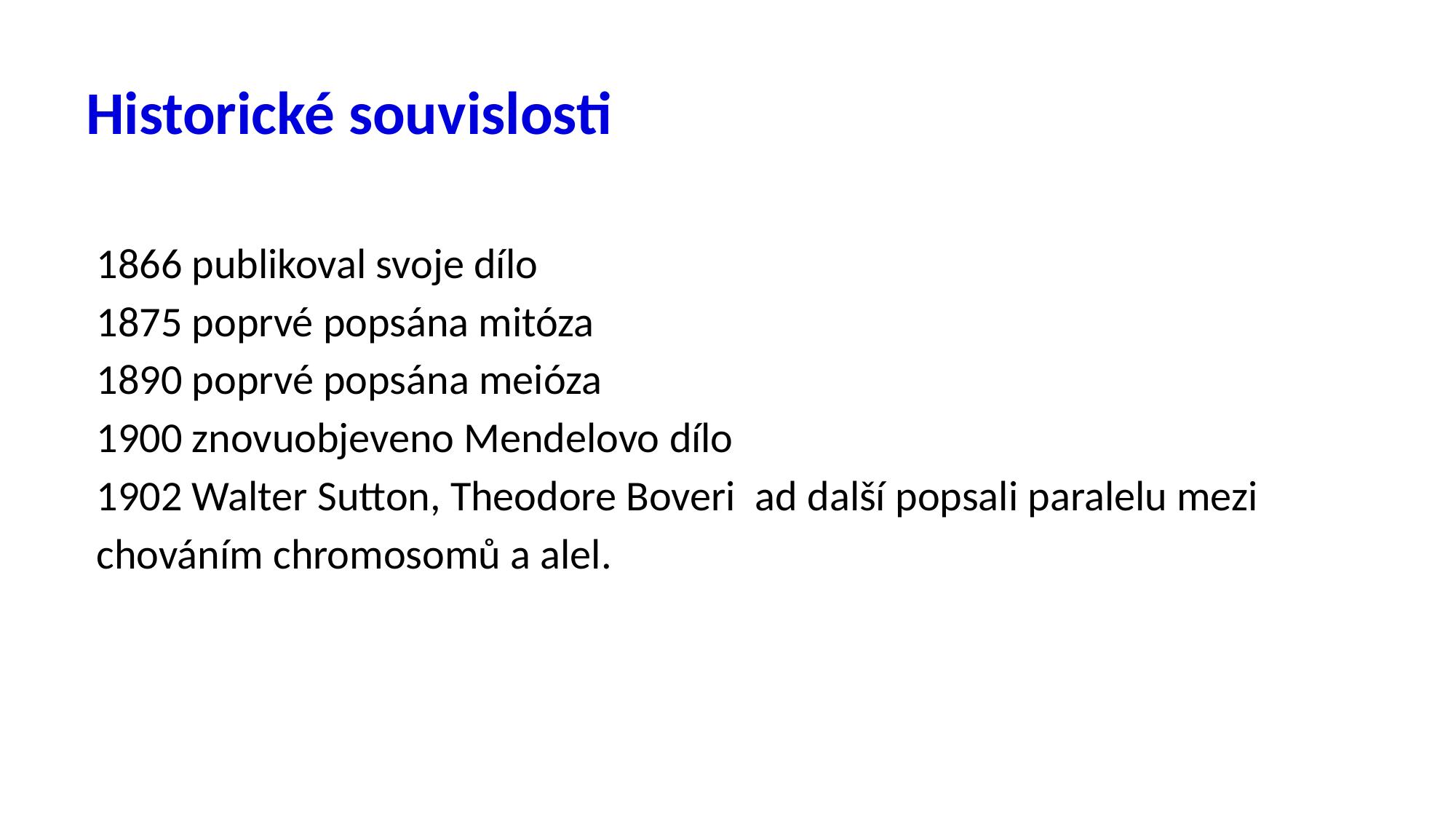

# Historické souvislosti
1866 publikoval svoje dílo
1875 poprvé popsána mitóza
1890 poprvé popsána meióza
1900 znovuobjeveno Mendelovo dílo
1902 Walter Sutton, Theodore Boveri  ad další popsali paralelu mezi chováním chromosomů a alel.